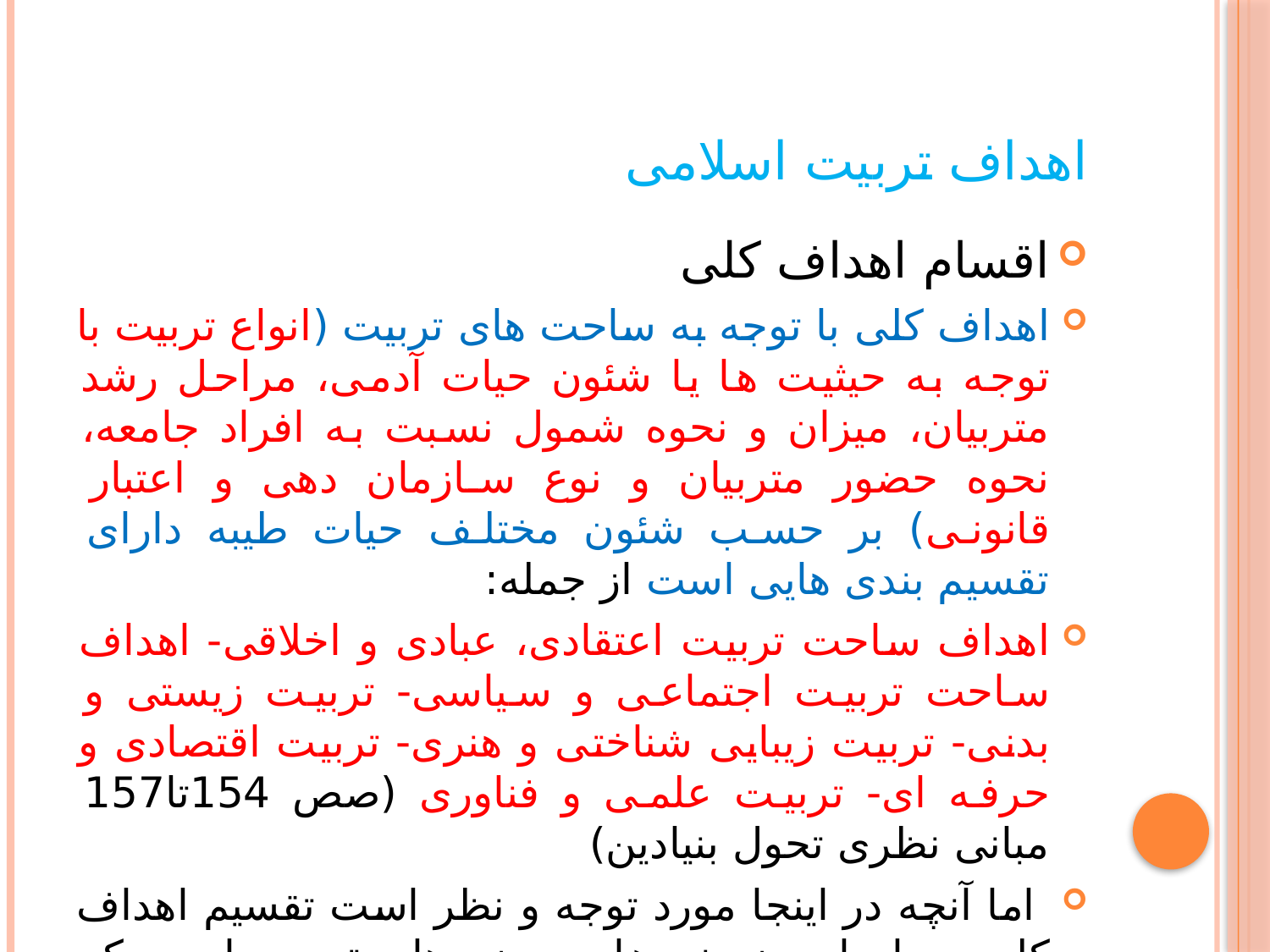

# اهداف تربیت اسلامی
اقسام اهداف کلی
اهداف کلی با توجه به ساحت های تربیت (انواع تربیت با توجه به حیثیت ها یا شئون حیات آدمی، مراحل رشد متربیان، میزان و نحوه شمول نسبت به افراد جامعه، نحوه حضور متربیان و نوع سازمان دهی و اعتبار قانونی) بر حسب شئون مختلف حیات طیبه دارای تقسیم بندی هایی است از جمله:
اهداف ساحت تربیت اعتقادی، عبادی و اخلاقی- اهداف ساحت تربیت اجتماعی و سیاسی- تربیت زیستی و بدنی- تربیت زیبایی شناختی و هنری- تربیت اقتصادی و حرفه ای- تربیت علمی و فناوری (صص 154تا157 مبانی نظری تحول بنیادین)
 اما آنچه در اینجا مورد توجه و نظر است تقسیم اهداف کلی بر اساس زمینه ها و حوزه های تربیت است که دارای اقسامی است: تربیت عقلانی، دینی، اجتماعی، خانوادگی و سیاسی است.